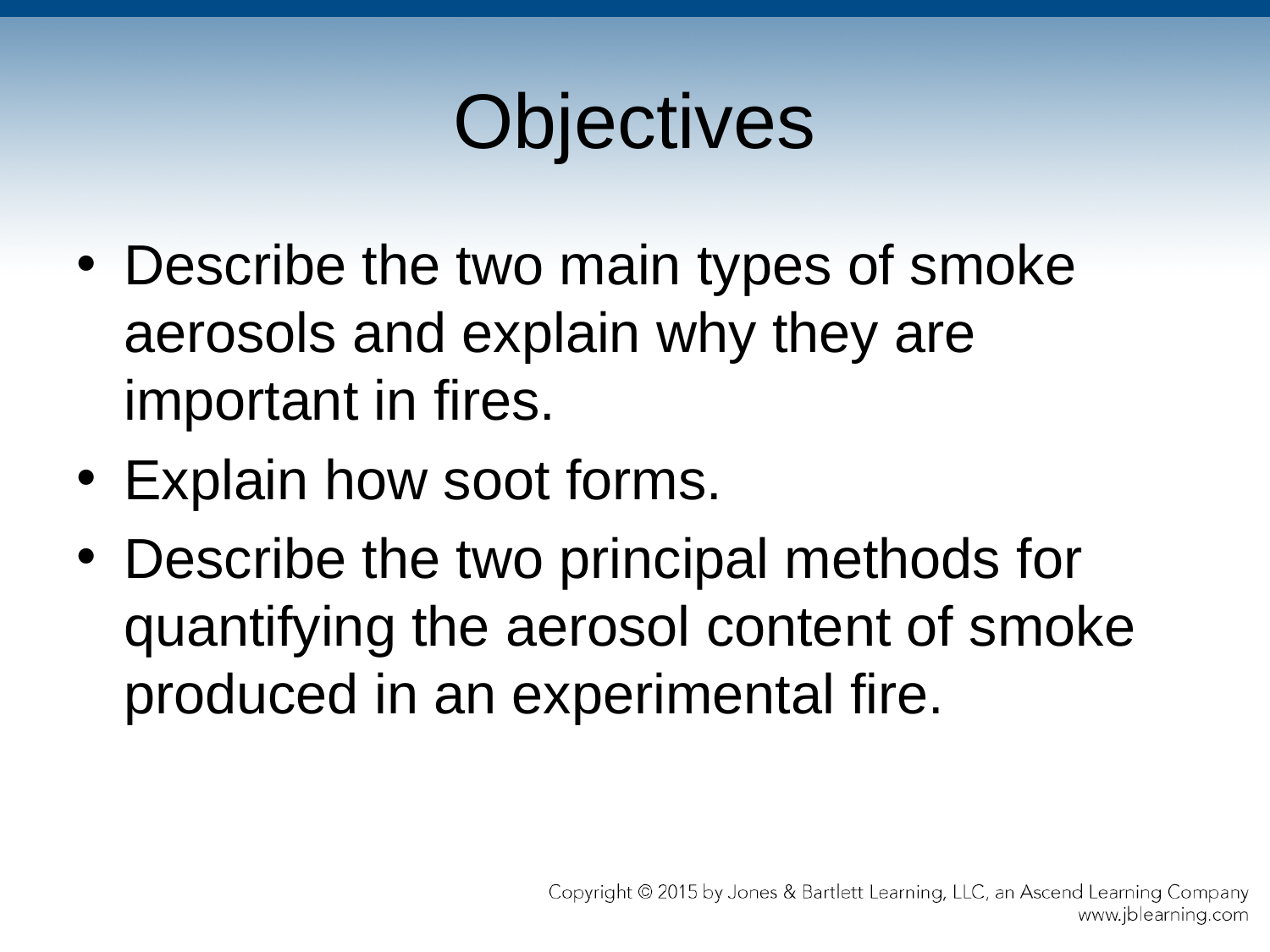

# Objectives
Describe the two main types of smoke aerosols and explain why they are important in fires.
Explain how soot forms.
Describe the two principal methods for quantifying the aerosol content of smoke produced in an experimental fire.